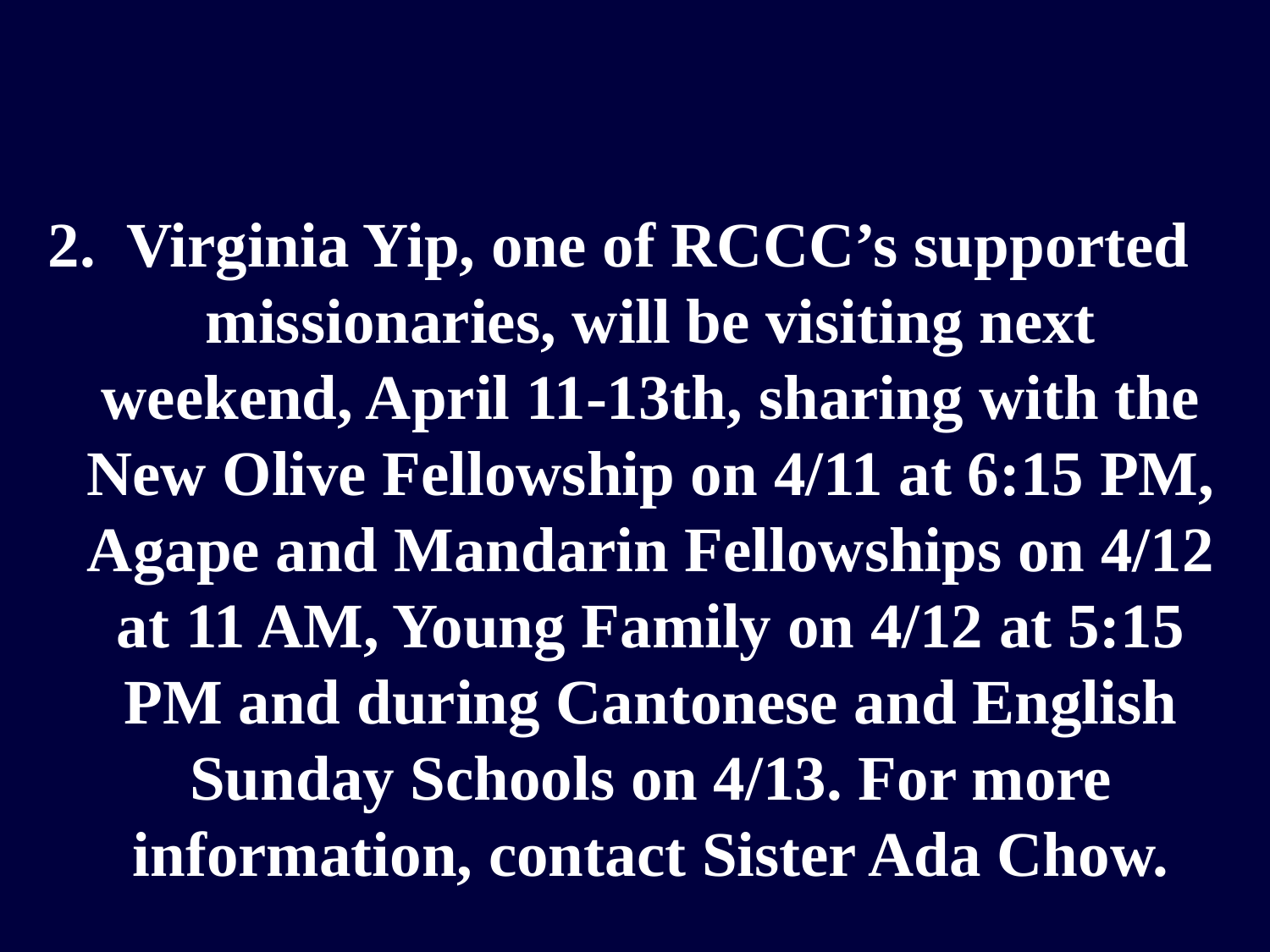

2.  Virginia Yip, one of RCCC’s supported missionaries, will be visiting next weekend, April 11-13th, sharing with the New Olive Fellowship on 4/11 at 6:15 PM, Agape and Mandarin Fellowships on 4/12 at 11 AM, Young Family on 4/12 at 5:15 PM and during Cantonese and English Sunday Schools on 4/13. For more information, contact Sister Ada Chow.